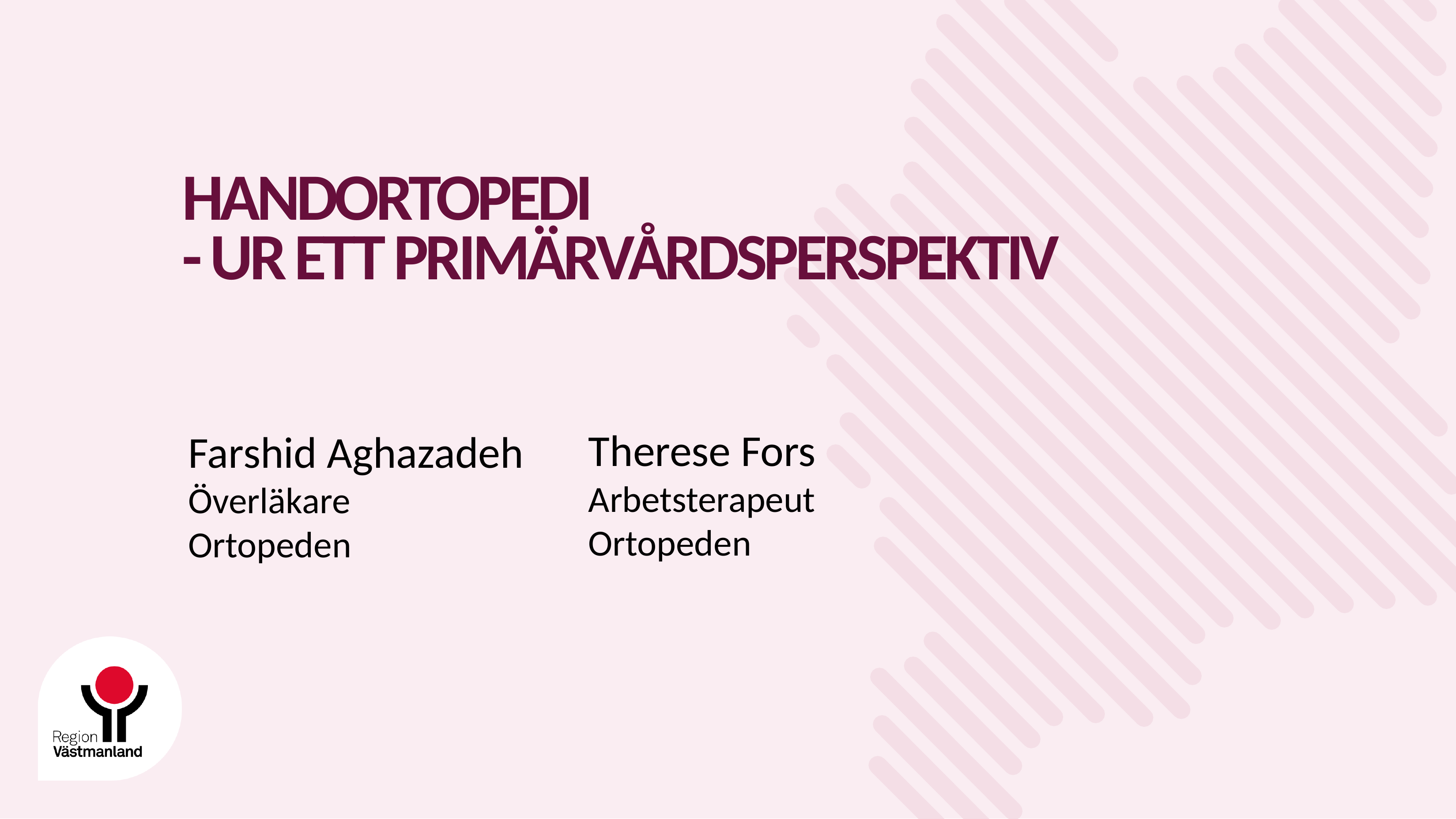

# HANDORTOPEDI - UR ETT PRIMÄRVÅRDSPERSPEKTIV
Therese Fors
Arbetsterapeut
Ortopeden
Farshid Aghazadeh
Överläkare
Ortopeden